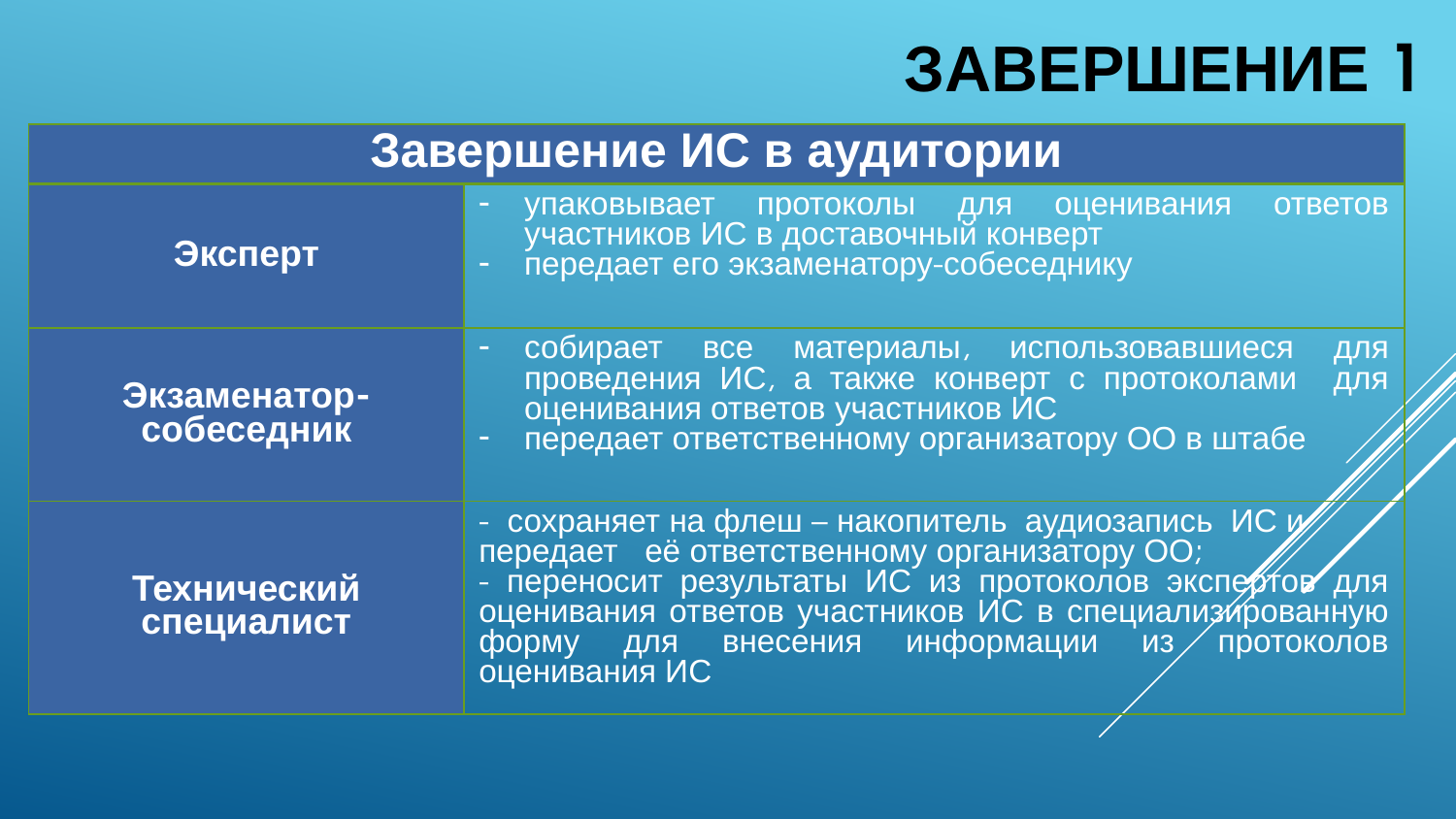

# Завершение 1
| Завершение ИС в аудитории |  |
| --- | --- |
| Эксперт | упаковывает протоколы для оценивания ответов участников ИС в доставочный конверт передает его экзаменатору-собеседнику |
| Экзаменатор-собеседник | собирает все материалы, использовавшиеся для проведения ИС, а также конверт с протоколами для оценивания ответов участников ИС передает ответственному организатору ОО в штабе |
| Технический специалист | - сохраняет на флеш – накопитель аудиозапись ИС и передает её ответственному организатору ОО; - переносит результаты ИС из протоколов экспертов для оценивания ответов участников ИС в специализированную форму для внесения информации из протоколов оценивания ИС |